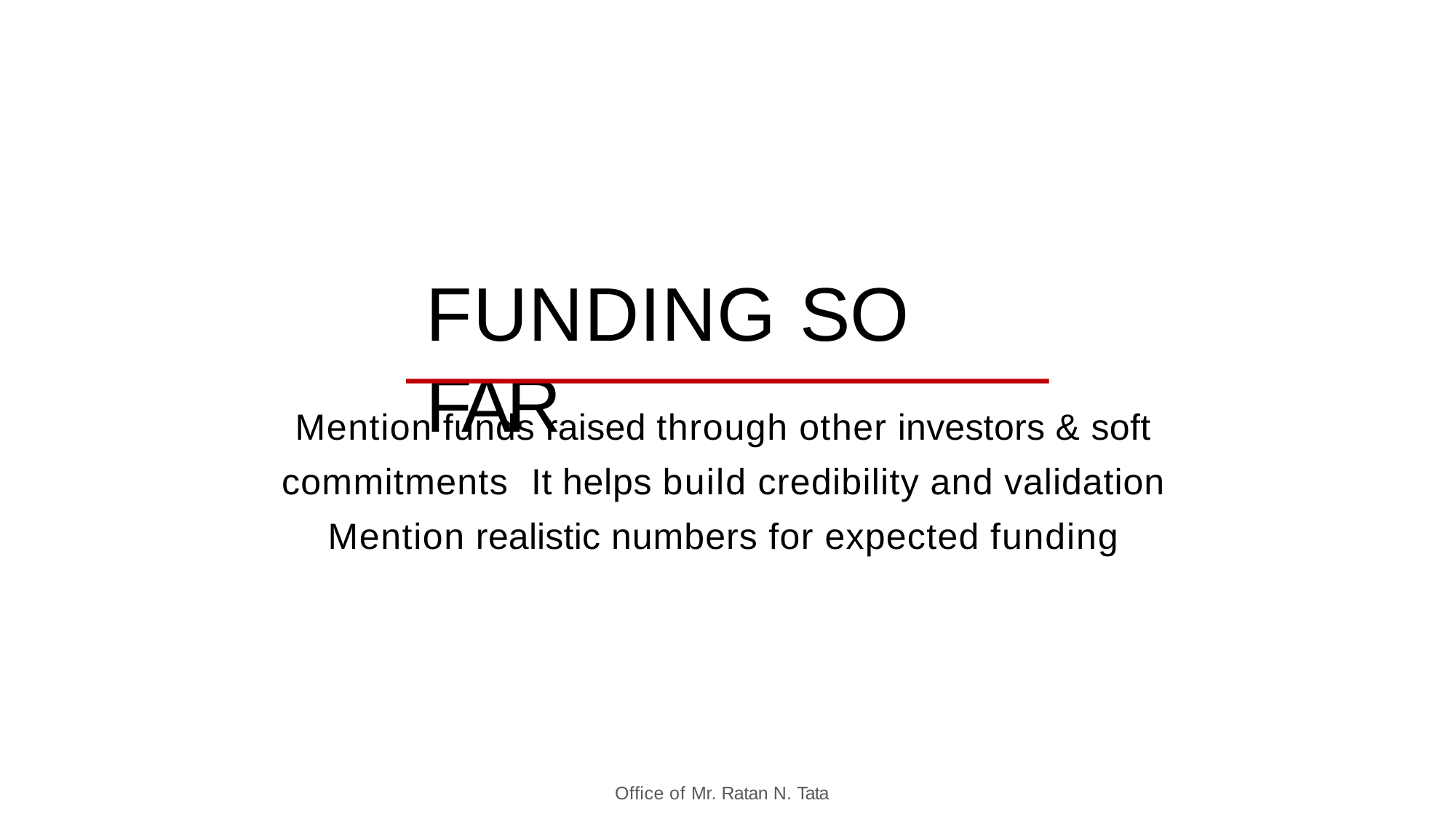

# FUNDING SO FAR

Mention funds raised through other investors & soft commitments  It helps build credibility and validation
Mention realistic numbers for expected funding
Office of Mr. Ratan N. Tata